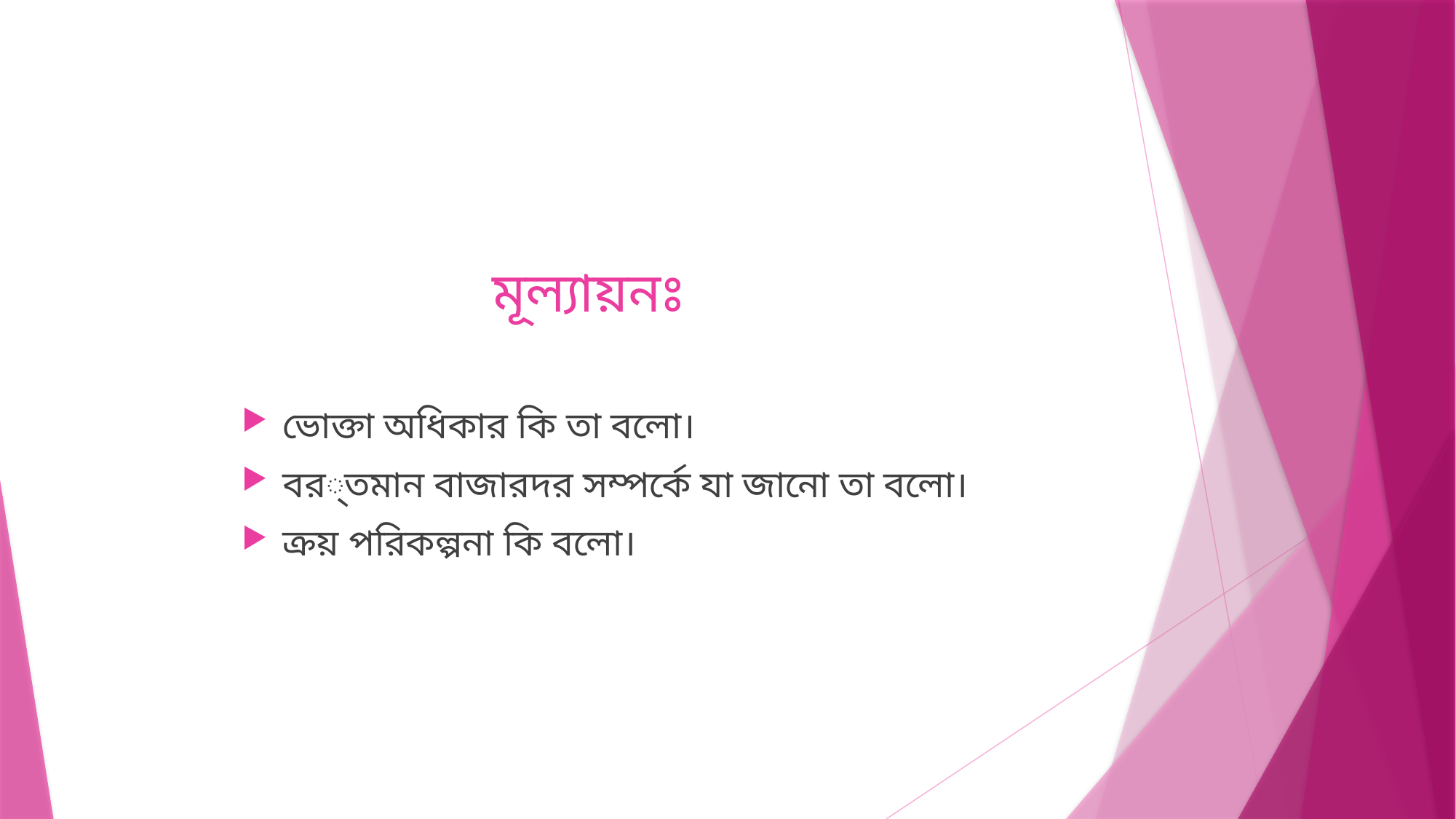

# মূল্যায়নঃ
ভোক্তা অধিকার কি তা বলো।
বর্তমান বাজারদর সম্পর্কে যা জানো তা বলো।
ক্রয় পরিকল্পনা কি বলো।